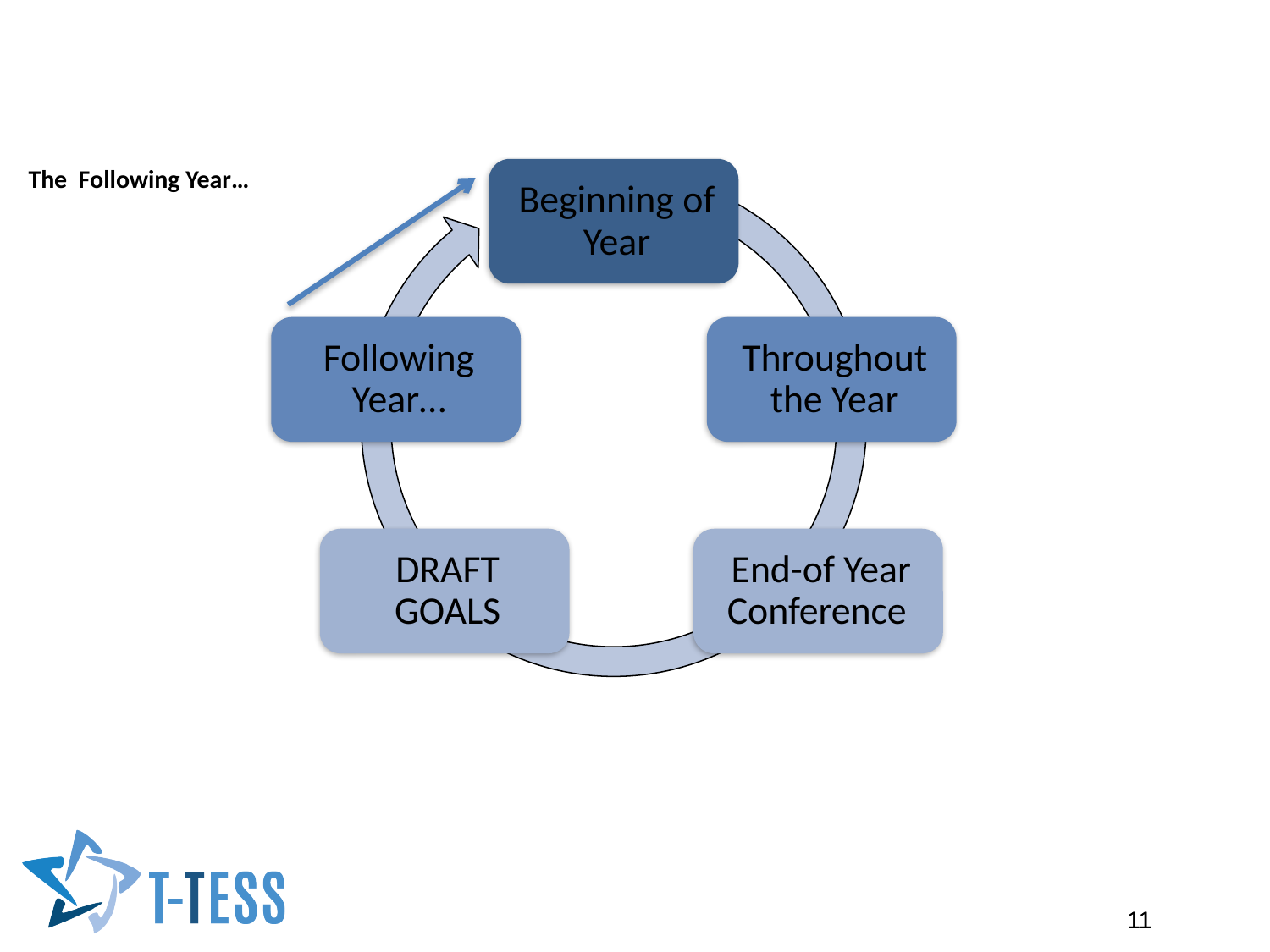

The  Following Year…
Beginning of Year
Throughout the Year
End-of Year Conference
DRAFT GOALS
Following Year…